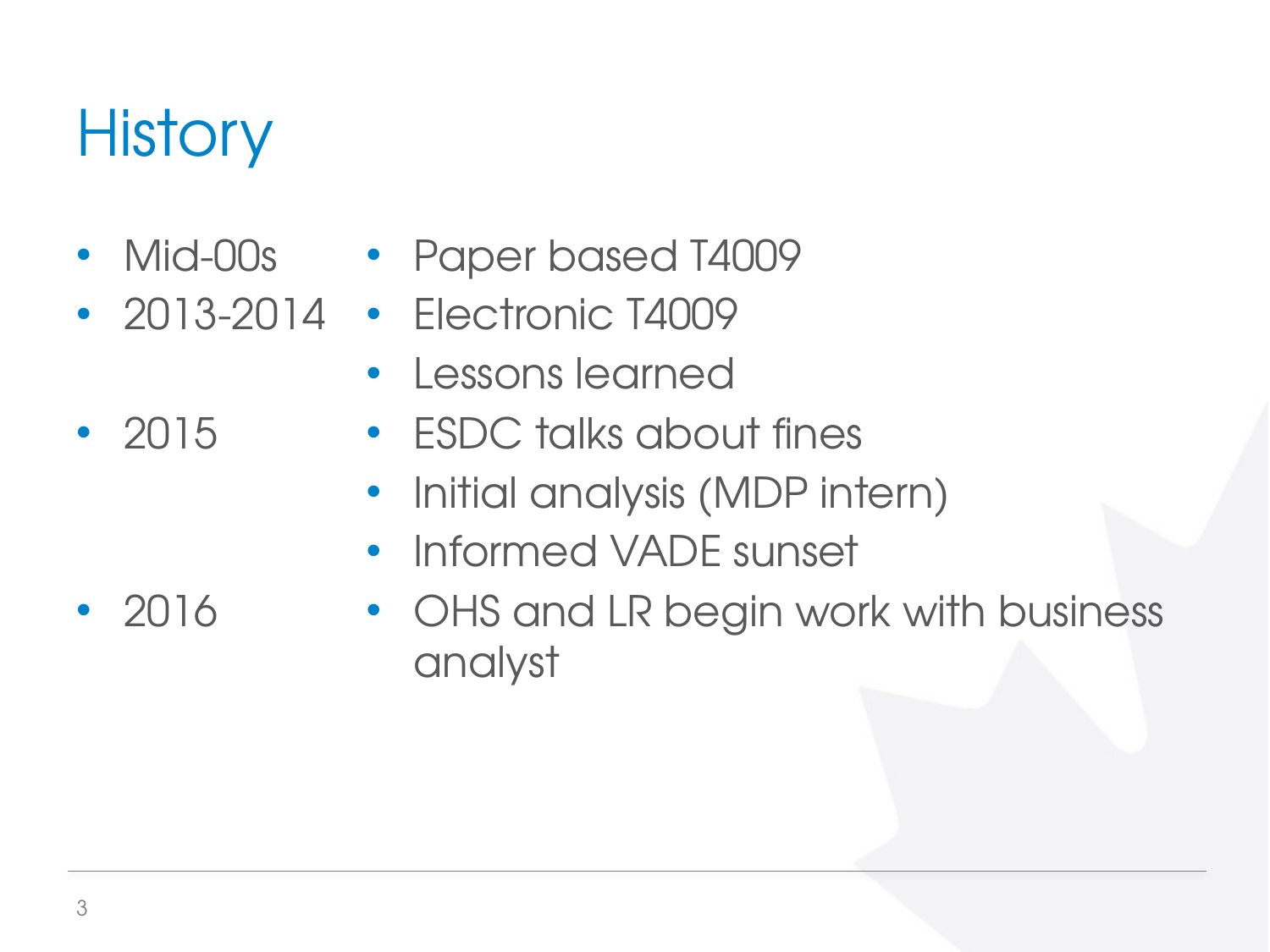

# History
Mid-00s
2013-2014

2015

2016
Paper based T4009
Electronic T4009
Lessons learned
ESDC talks about fines
Initial analysis (MDP intern)
Informed VADE sunset
OHS and LR begin work with business analyst
3